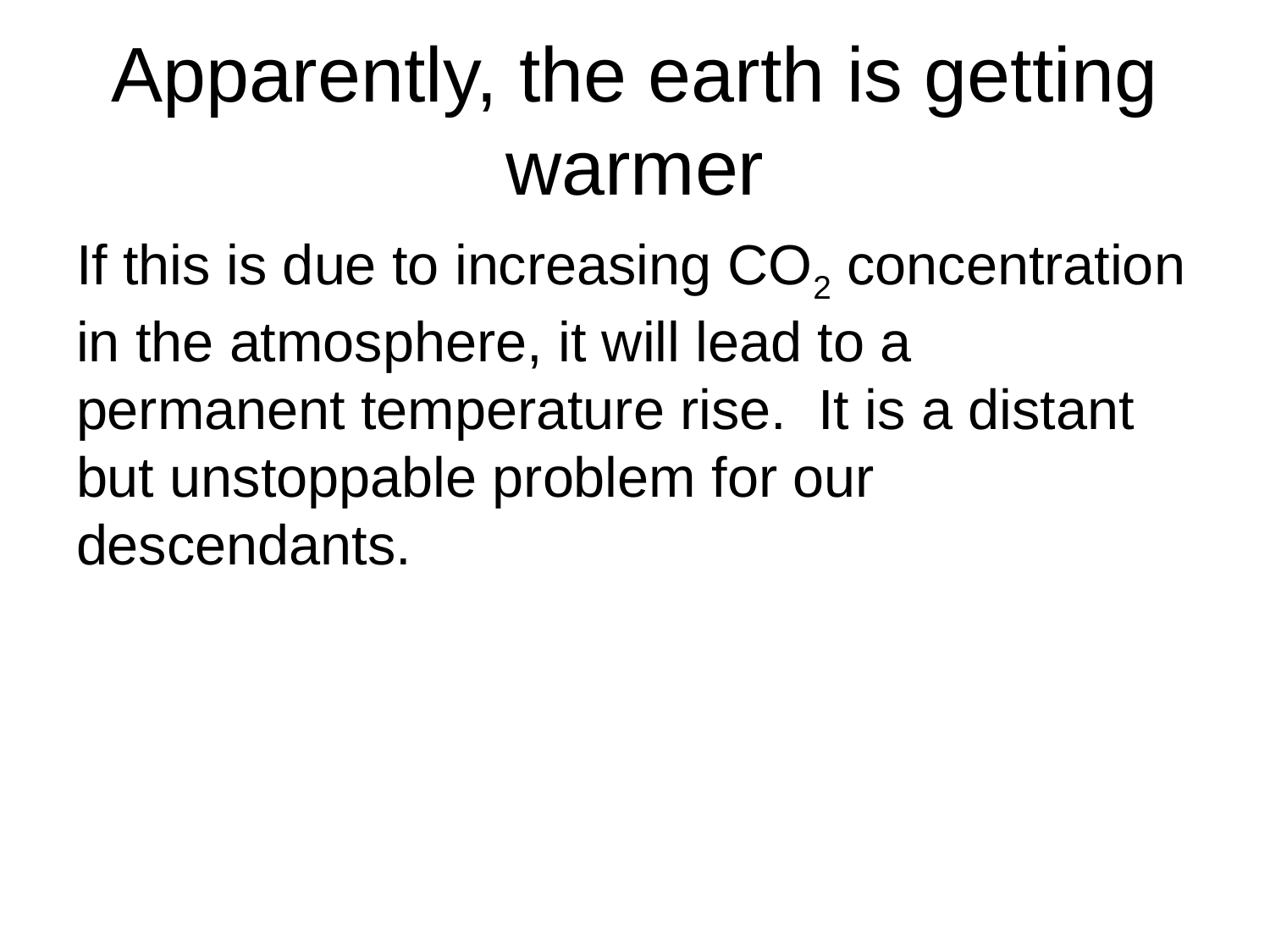

# Apparently, the earth is getting warmer
If this is due to increasing CO2 concentration in the atmosphere, it will lead to a permanent temperature rise.  It is a distant but unstoppable problem for our descendants.